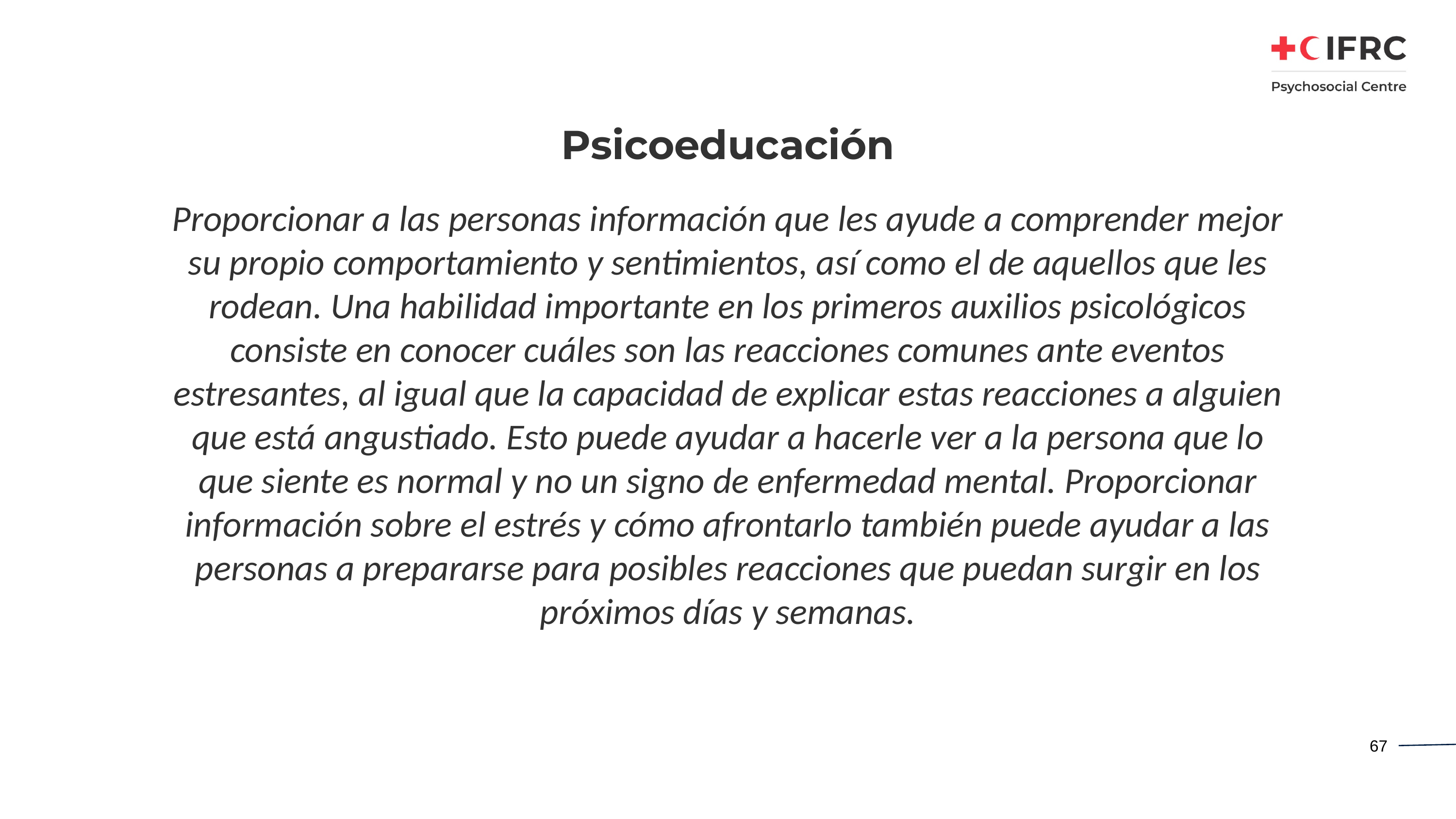

# Psicoeducación
Proporcionar a las personas información que les ayude a comprender mejor su propio comportamiento y sentimientos, así como el de aquellos que les rodean. Una habilidad importante en los primeros auxilios psicológicos consiste en conocer cuáles son las reacciones comunes ante eventos estresantes, al igual que la capacidad de explicar estas reacciones a alguien que está angustiado. Esto puede ayudar a hacerle ver a la persona que lo que siente es normal y no un signo de enfermedad mental. Proporcionar información sobre el estrés y cómo afrontarlo también puede ayudar a las personas a prepararse para posibles reacciones que puedan surgir en los próximos días y semanas.